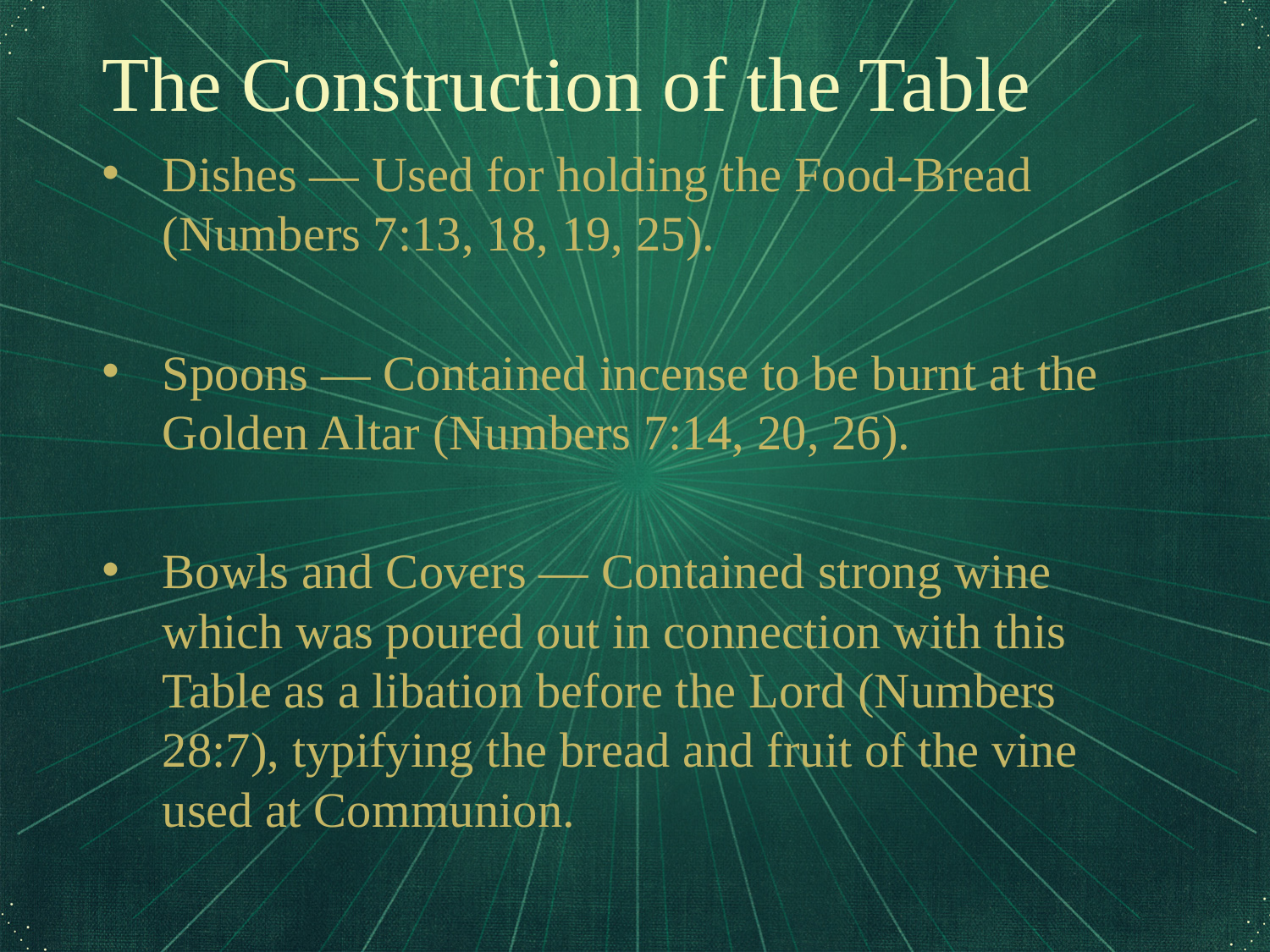

The Construction of the Table
Dishes — Used for holding the Food-Bread (Numbers 7:13, 18, 19, 25).

Spoons — Contained incense to be burnt at the Golden Altar (Numbers 7:14, 20, 26).

Bowls and Covers — Contained strong wine which was poured out in connection with this Table as a libation before the Lord (Numbers 28:7), typifying the bread and fruit of the vine used at Communion.